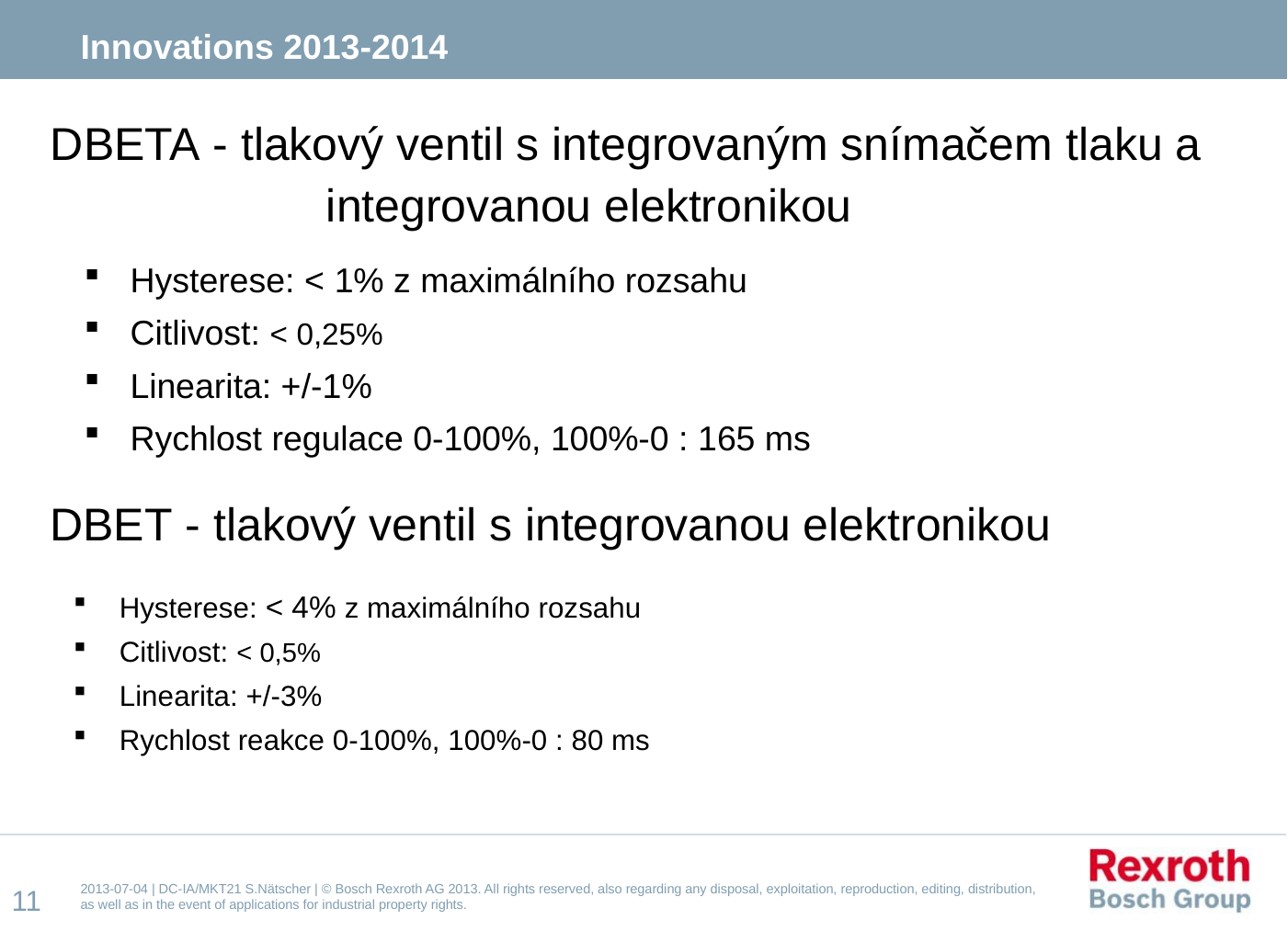

Innovations 2013-2014
# DBETA - tlakový ventil s integrovaným snímačem tlaku a        		integrovanou elektronikou
Hysterese: < 1% z maximálního rozsahu
Citlivost: < 0,25%
Linearita: +/-1%
Rychlost regulace 0-100%, 100%-0 : 165 ms

DBET - tlakový ventil s integrovanou elektronikou
Hysterese: < 4% z maximálního rozsahu
Citlivost: < 0,5%
Linearita: +/-3%
Rychlost reakce 0-100%, 100%-0 : 80 ms
2013-07-04 | DC-IA/MKT21 S.Nätscher | © Bosch Rexroth AG 2013. All rights reserved, also regarding any disposal, exploitation, reproduction, editing, distribution, as well as in the event of applications for industrial property rights.
11